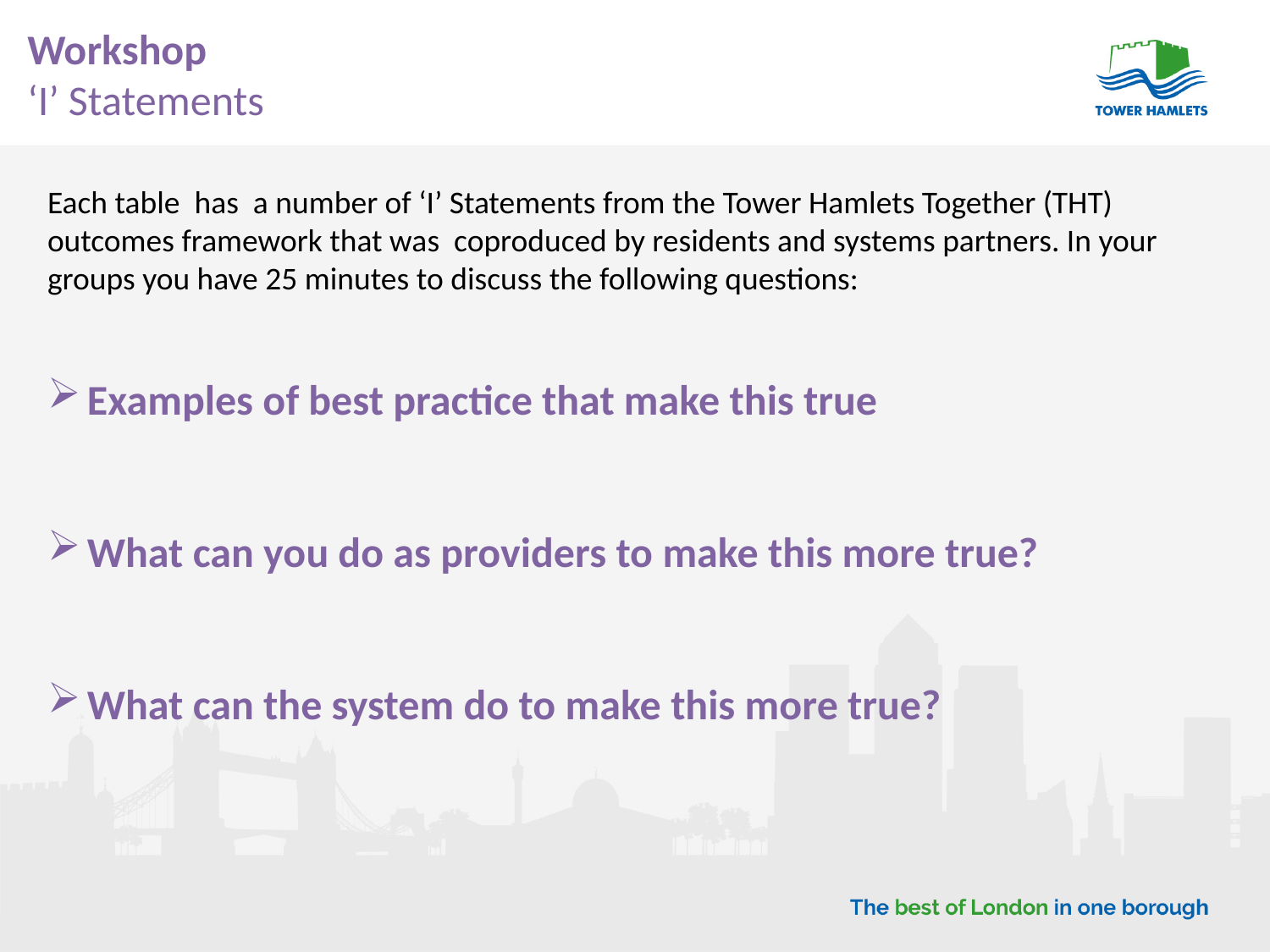

Workshop
‘I’ Statements
Each table  has  a number of ‘I’ Statements from the Tower Hamlets Together (THT) outcomes framework that was  coproduced by residents and systems partners. In your groups you have 25 minutes to discuss the following questions:

Examples of best practice that make this true
What can you do as providers to make this more true?
What can the system do to make this more true?